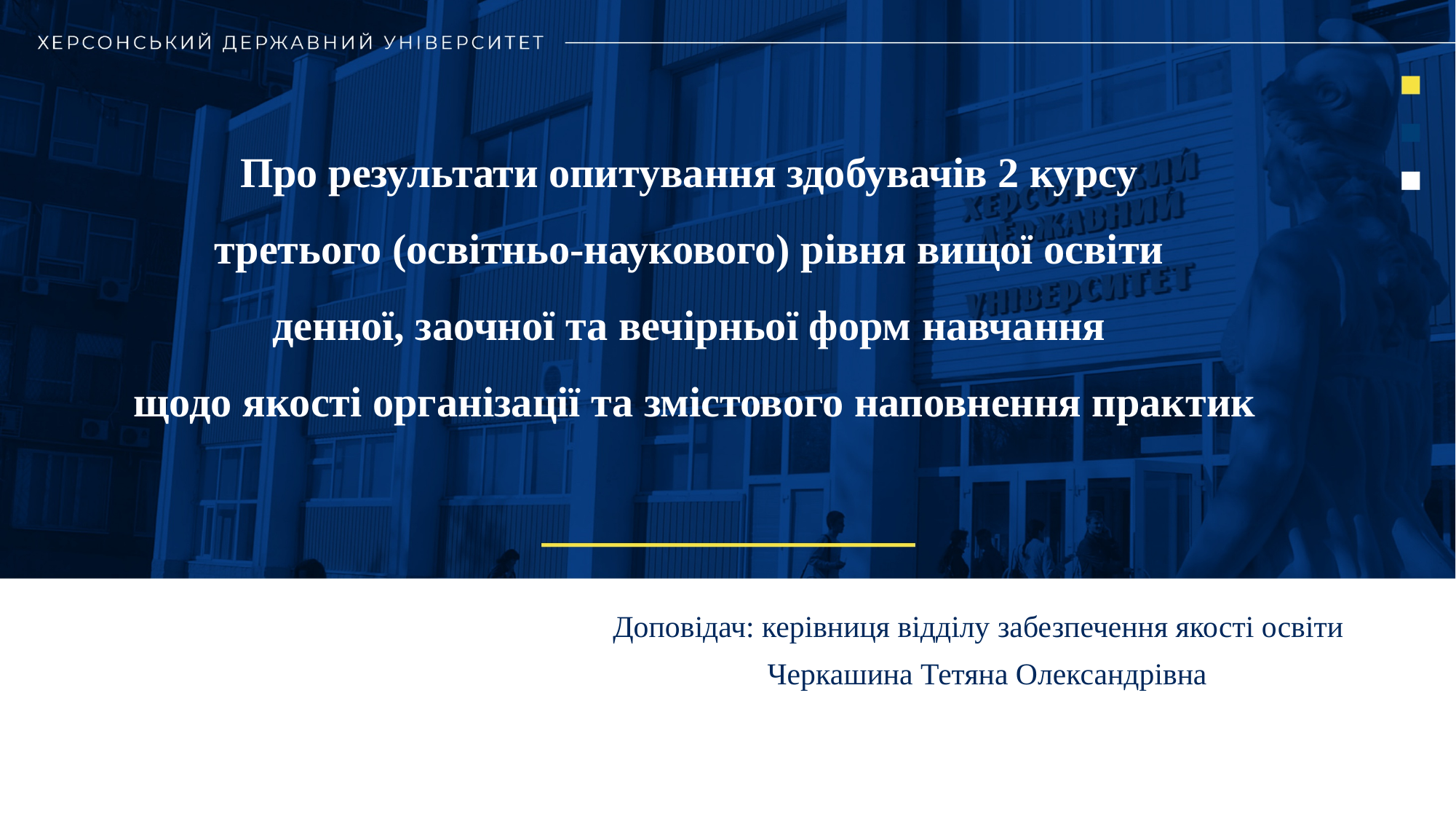

# Про результати опитування здобувачів 2 курсу третього (освітньо-наукового) рівня вищої освіти денної, заочної та вечірньої форм навчання щодо якості організації та змістового наповнення практик
Доповідач: керівниця відділу забезпечення якості освіти
                                                                                      Черкашина Тетяна Олександрівна